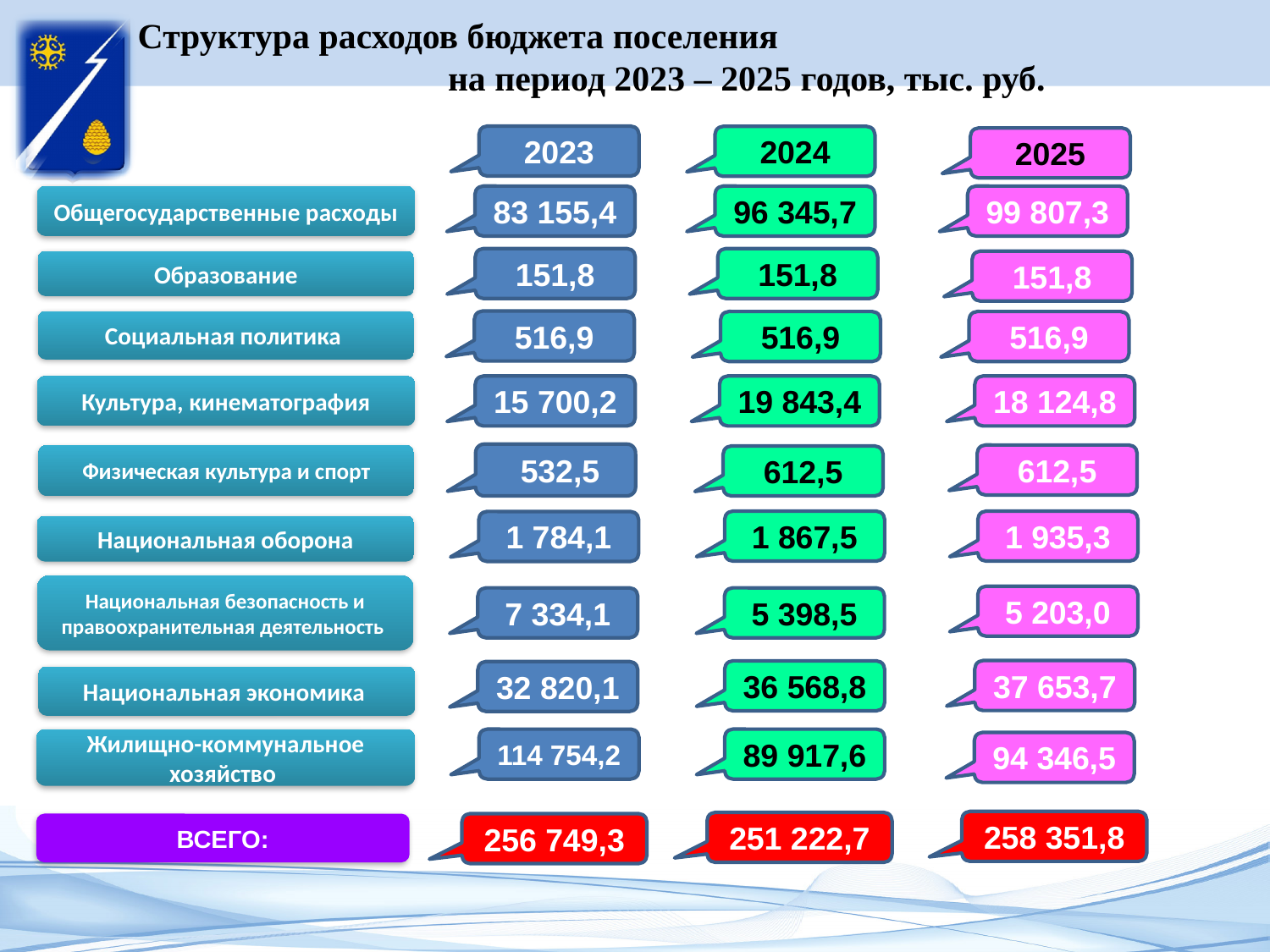

# Структура расходов бюджета поселения                                                                  на период 2023 – 2025 годов, тыс. руб.
2023
2024
2025
Общегосударственные расходы
83 155,4
96 345,7
99 807,3
151,8
151,8
Образование
151,8
Социальная политика
516,9
516,9
516,9
Культура, кинематография
15 700,2
19 843,4
18 124,8
 532,5
Физическая культура и спорт
612,5
612,5
1 867,5
1 935,3
1 784,1
Национальная оборона
Национальная безопасность и правоохранительная деятельность
5 203,0
7 334,1
5 398,5
37 653,7
36 568,8
32 820,1
Национальная экономика
Жилищно-коммунальное хозяйство
114 754,2
89 917,6
94 346,5
258 351,8
251 222,7
ВСЕГО:
256 749,3